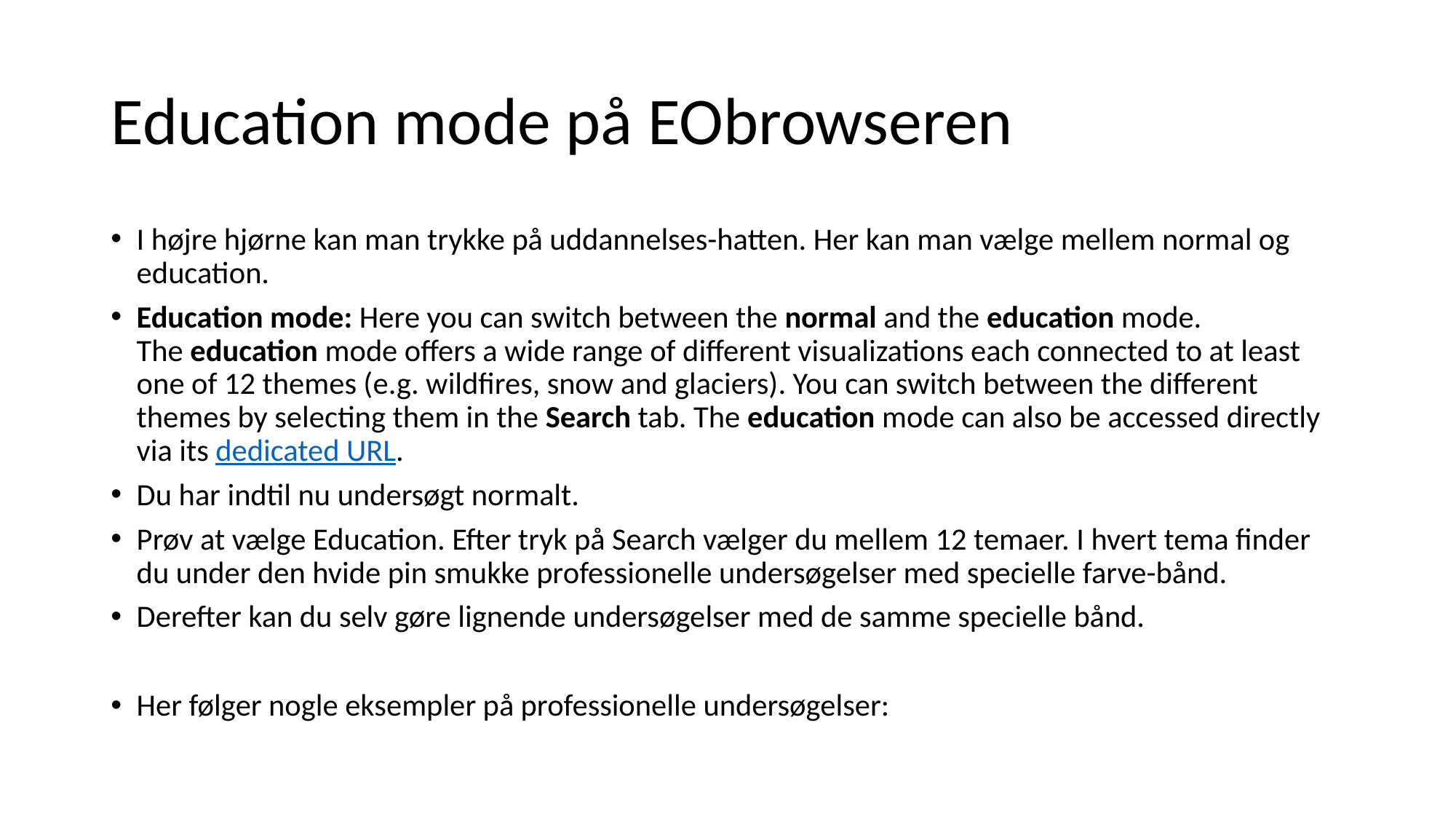

# Education mode på EObrowseren
I højre hjørne kan man trykke på uddannelses-hatten. Her kan man vælge mellem normal og education.
Education mode: Here you can switch between the normal and the education mode. The education mode offers a wide range of different visualizations each connected to at least one of 12 themes (e.g. wildfires, snow and glaciers). You can switch between the different themes by selecting them in the Search tab. The education mode can also be accessed directly via its dedicated URL.
Du har indtil nu undersøgt normalt.
Prøv at vælge Education. Efter tryk på Search vælger du mellem 12 temaer. I hvert tema finder du under den hvide pin smukke professionelle undersøgelser med specielle farve-bånd.
Derefter kan du selv gøre lignende undersøgelser med de samme specielle bånd.

Her følger nogle eksempler på professionelle undersøgelser: